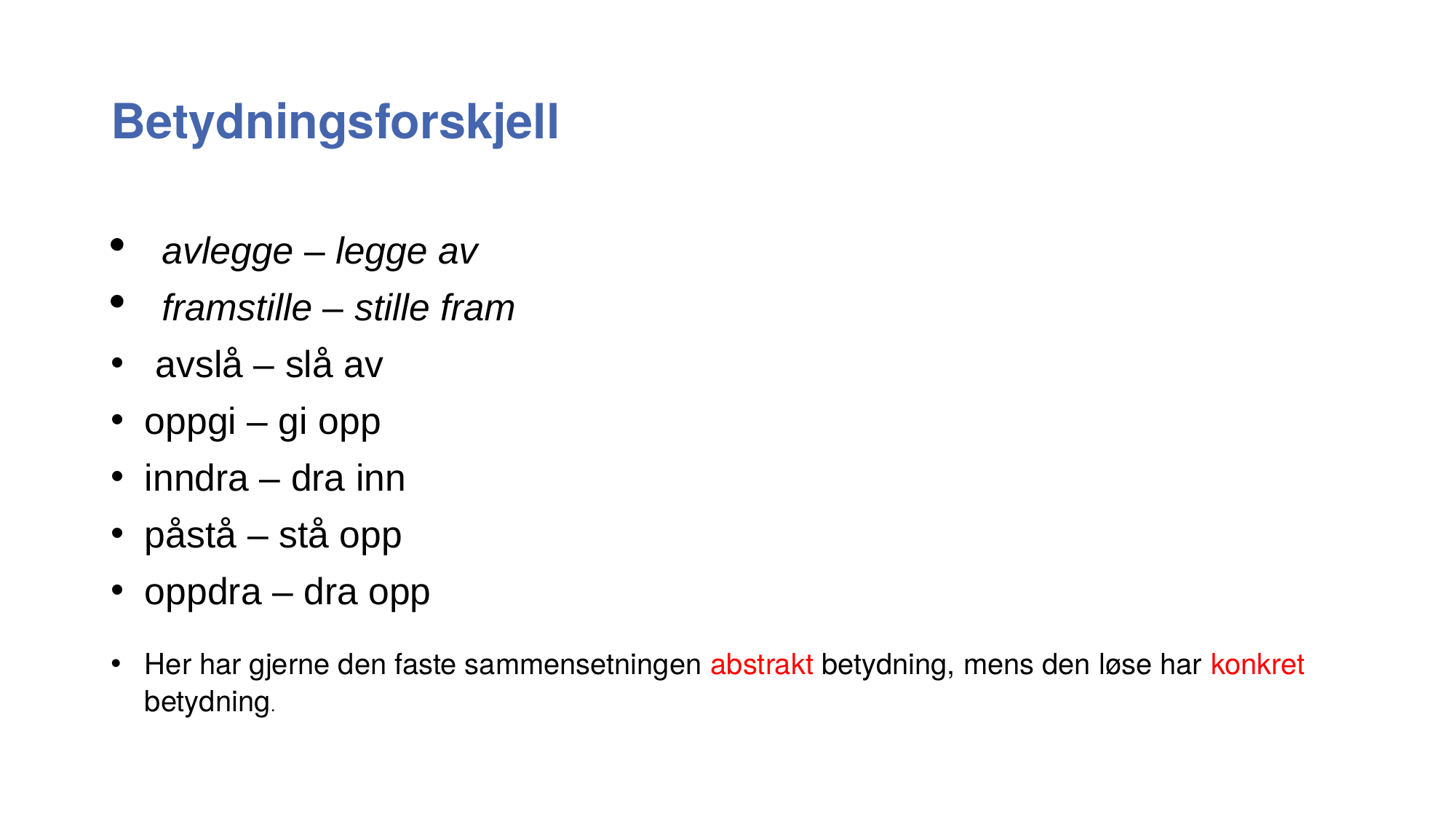

# Betydningsforskjell
avlegge – legge av
framstille – stille fram
 avslå – slå av
oppgi – gi opp
inndra – dra inn
påstå – stå opp
oppdra – dra opp

Her har gjerne den faste sammensetningen abstrakt betydning, mens den løse har konkret betydning.